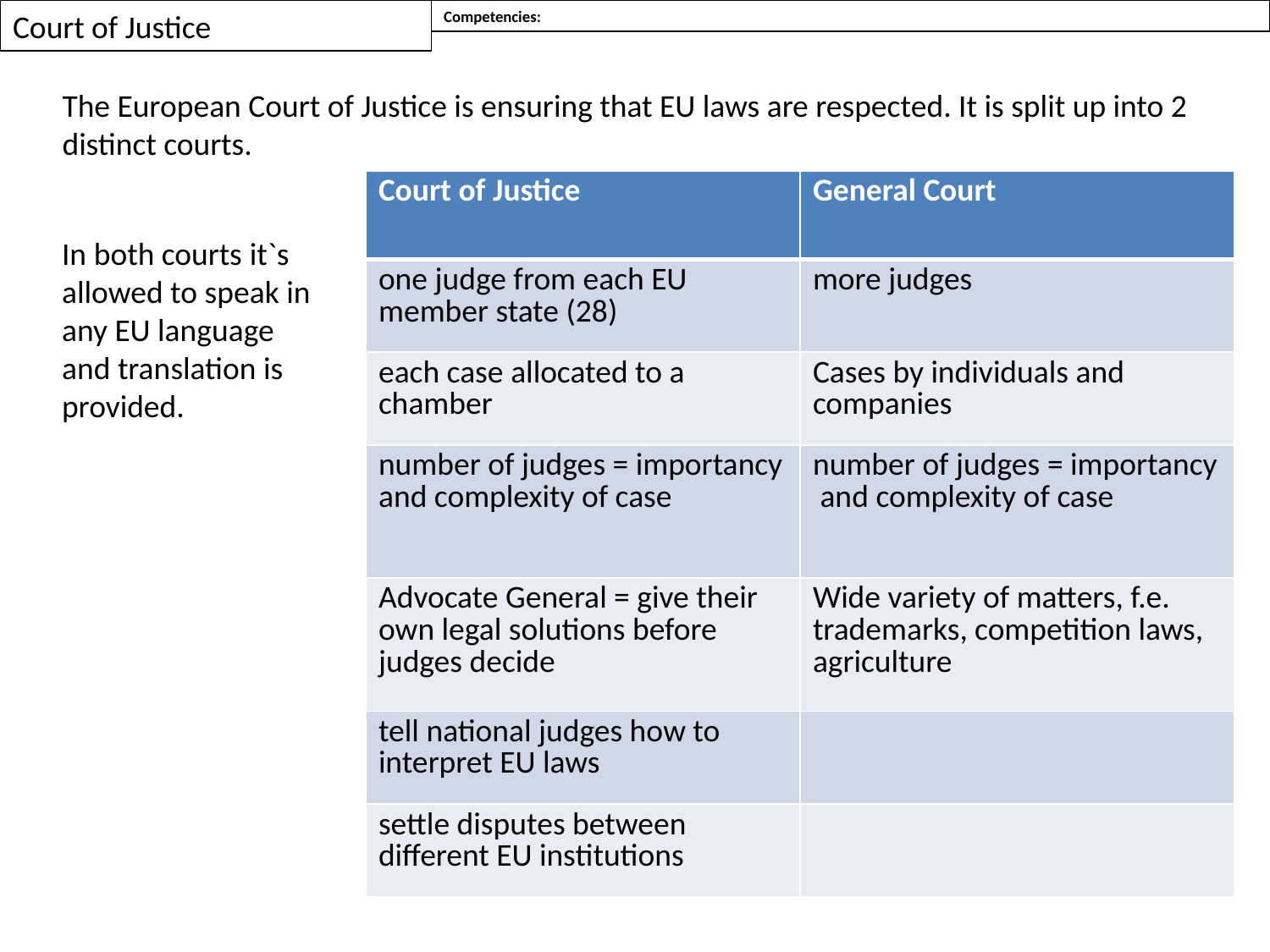

Court of Justice
Competencies:
The European Court of Justice is ensuring that EU laws are respected. It is split up into 2 distinct courts.
| Court of Justice | General Court |
| --- | --- |
| one judge from each EU member state (28) | more judges |
| each case allocated to a chamber | Cases by individuals and companies |
| number of judges = importancy and complexity of case | number of judges = importancy and complexity of case |
| Advocate General = give their own legal solutions before judges decide | Wide variety of matters, f.e. trademarks, competition laws, agriculture |
| tell national judges how to interpret EU laws |  |
| settle disputes between different EU institutions |  |
In both courts it`s allowed to speak in any EU language and translation is provided.